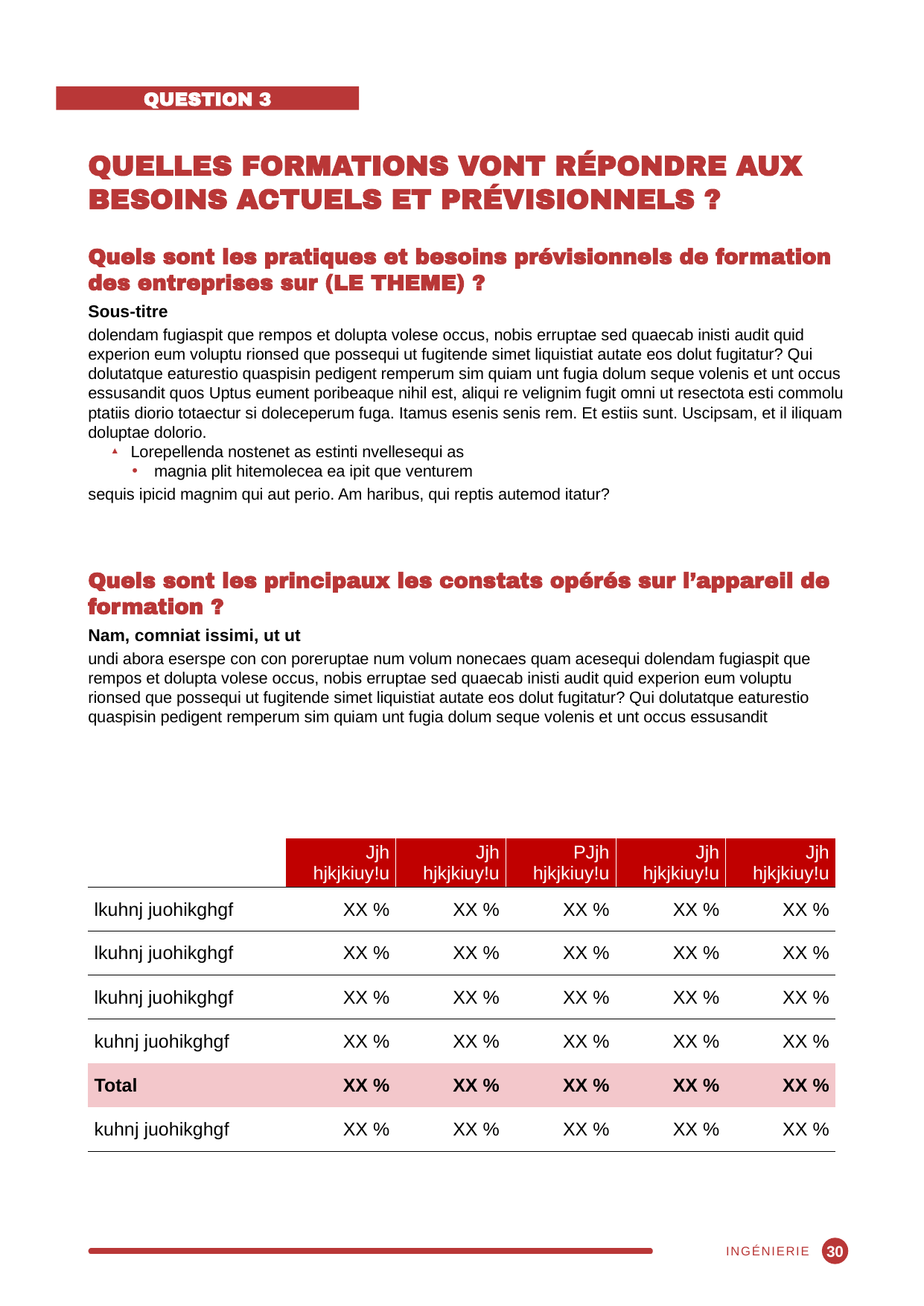

QUESTION 3
QUELLES FORMATIONS VONT RÉPONDRE AUX BESOINS ACTUELS ET PRÉVISIONNELS ?
Quels sont les pratiques et besoins prévisionnels de formation des entreprises sur (LE THEME) ?
Sous-titre
dolendam fugiaspit que rempos et dolupta volese occus, nobis erruptae sed quaecab inisti audit quid experion eum voluptu rionsed que possequi ut fugitende simet liquistiat autate eos dolut fugitatur? Qui dolutatque eaturestio quaspisin pedigent remperum sim quiam unt fugia dolum seque volenis et unt occus essusandit quos Uptus eument poribeaque nihil est, aliqui re velignim fugit omni ut resectota esti commolu ptatiis diorio totaectur si doleceperum fuga. Itamus esenis senis rem. Et estiis sunt. Uscipsam, et il iliquam doluptae dolorio.
Lorepellenda nostenet as estinti nvellesequi as
magnia plit hitemolecea ea ipit que venturem
sequis ipicid magnim qui aut perio. Am haribus, qui reptis autemod itatur?

Quels sont les principaux les constats opérés sur l’appareil de formation ?
Nam, comniat issimi, ut ut
undi abora eserspe con con poreruptae num volum nonecaes quam acesequi dolendam fugiaspit que rempos et dolupta volese occus, nobis erruptae sed quaecab inisti audit quid experion eum voluptu rionsed que possequi ut fugitende simet liquistiat autate eos dolut fugitatur? Qui dolutatque eaturestio quaspisin pedigent remperum sim quiam unt fugia dolum seque volenis et unt occus essusandit

|  | Jjh hjkjkiuy!u | Jjh hjkjkiuy!u | PJjh hjkjkiuy!u | Jjh hjkjkiuy!u | Jjh hjkjkiuy!u |
| --- | --- | --- | --- | --- | --- |
| lkuhnj juohikghgf | XX % | XX % | XX % | XX % | XX % |
| lkuhnj juohikghgf | XX % | XX % | XX % | XX % | XX % |
| lkuhnj juohikghgf | XX % | XX % | XX % | XX % | XX % |
| kuhnj juohikghgf | XX % | XX % | XX % | XX % | XX % |
| Total | XX % | XX % | XX % | XX % | XX % |
| kuhnj juohikghgf | XX % | XX % | XX % | XX % | XX % |